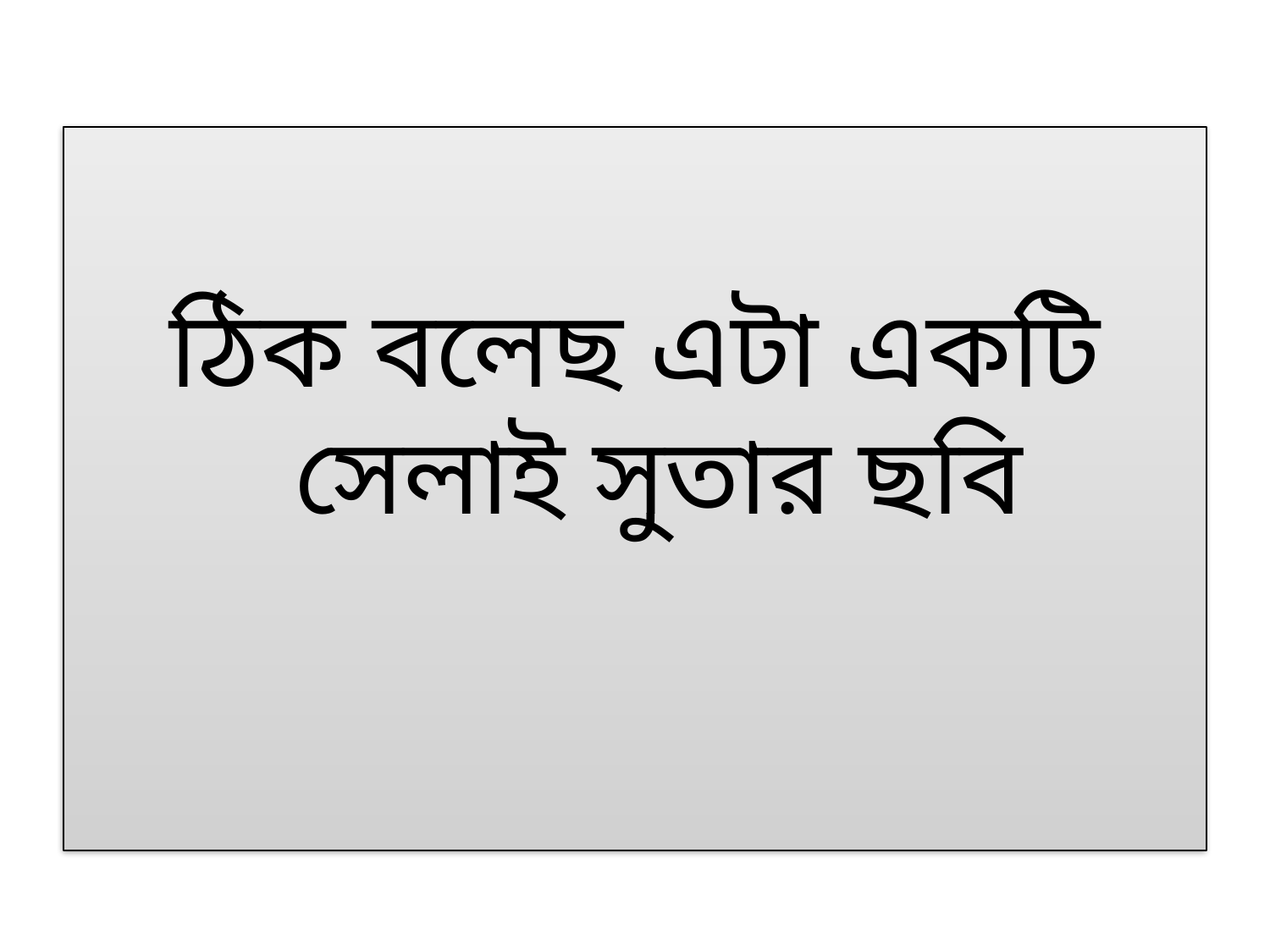

ঠিক বলেছ এটা একটি সেলাই সুতার ছবি